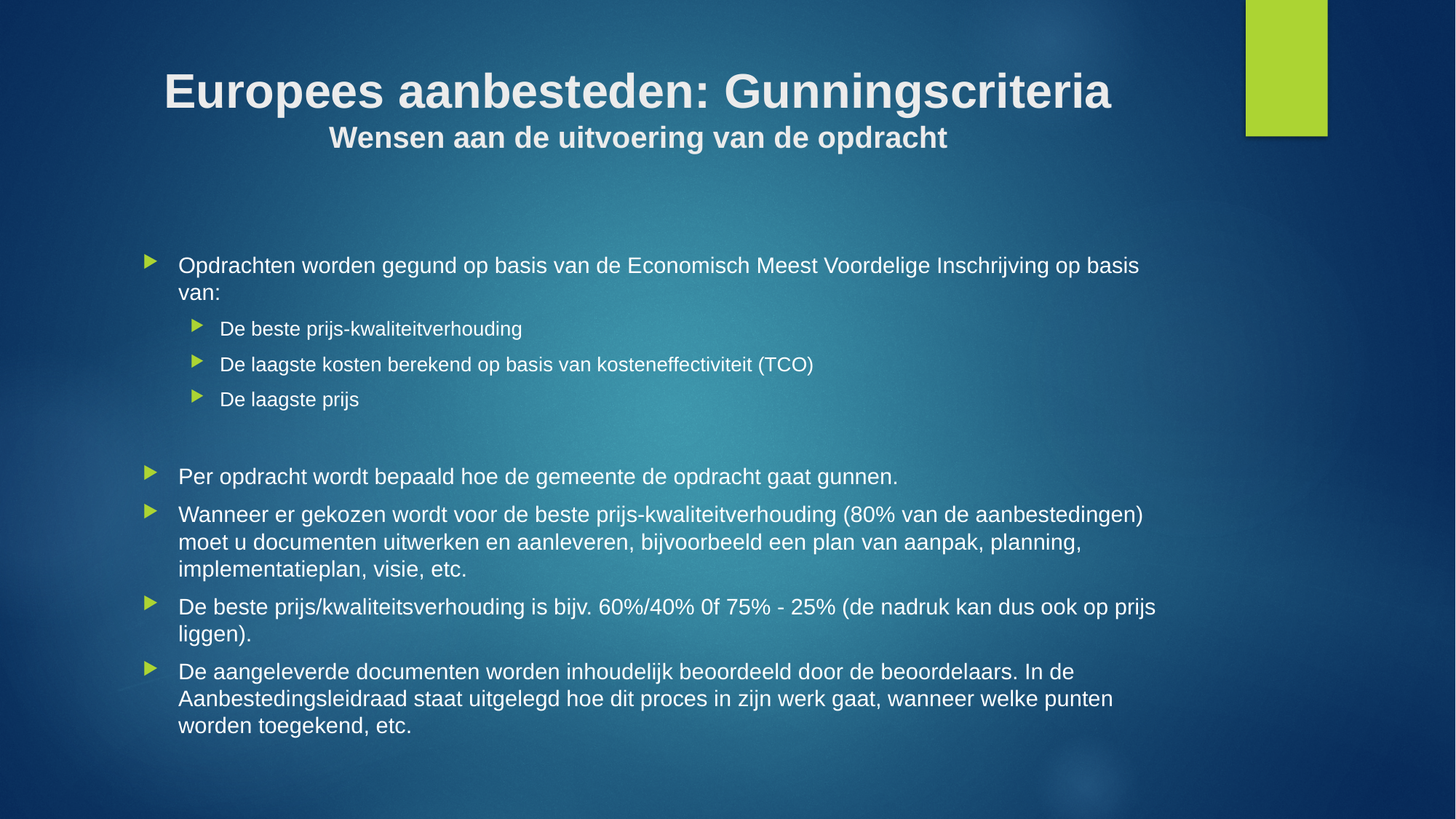

# Europees aanbesteden: Gunningscriteria Wensen aan de uitvoering van de opdracht
Opdrachten worden gegund op basis van de Economisch Meest Voordelige Inschrijving op basis van:
De beste prijs-kwaliteitverhouding
De laagste kosten berekend op basis van kosteneffectiviteit (TCO)
De laagste prijs

Per opdracht wordt bepaald hoe de gemeente de opdracht gaat gunnen.
Wanneer er gekozen wordt voor de beste prijs-kwaliteitverhouding (80% van de aanbestedingen) moet u documenten uitwerken en aanleveren, bijvoorbeeld een plan van aanpak, planning, implementatieplan, visie, etc.
De beste prijs/kwaliteitsverhouding is bijv. 60%/40% 0f 75% - 25% (de nadruk kan dus ook op prijs liggen).
De aangeleverde documenten worden inhoudelijk beoordeeld door de beoordelaars. In de Aanbestedingsleidraad staat uitgelegd hoe dit proces in zijn werk gaat, wanneer welke punten worden toegekend, etc.